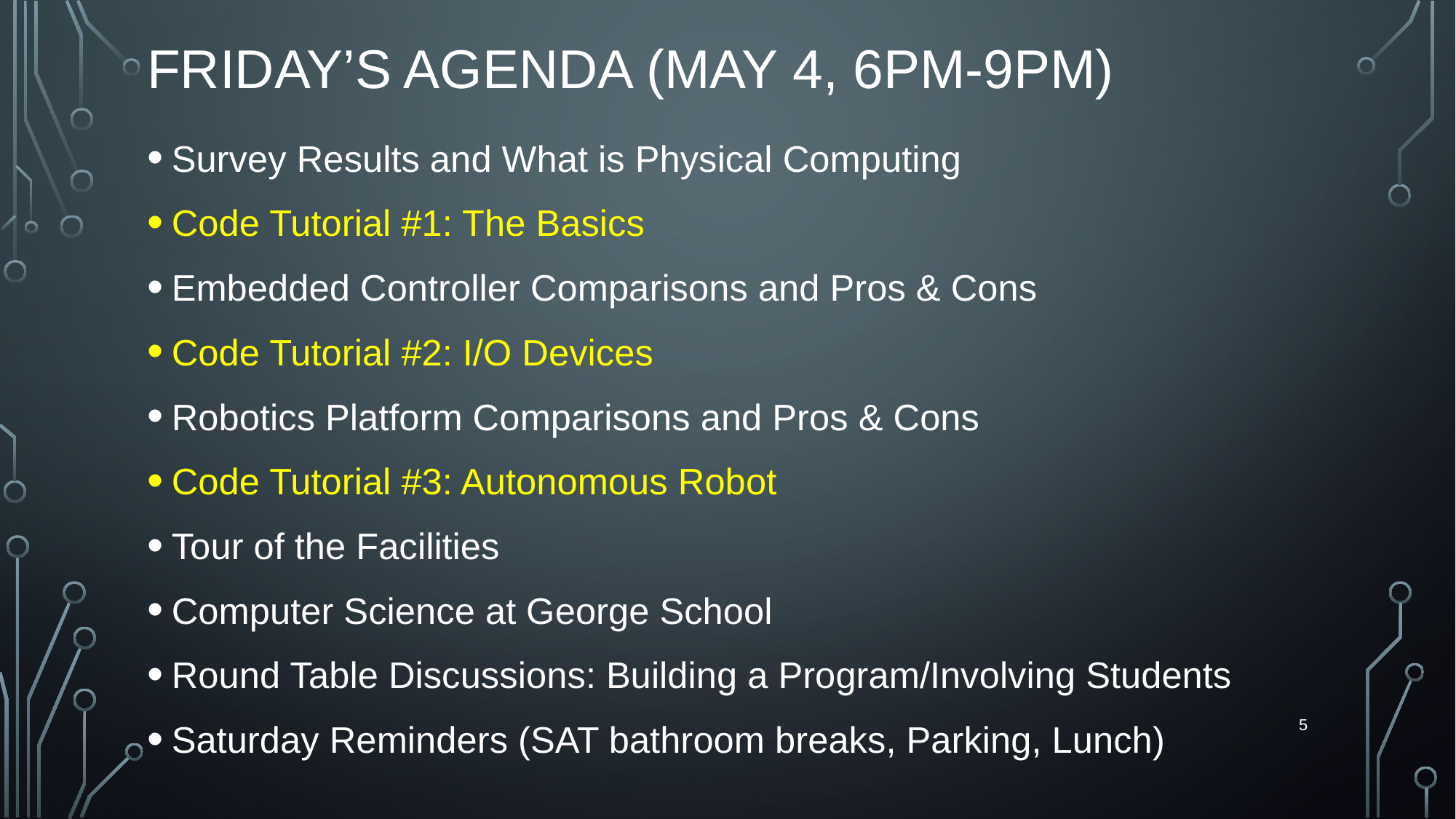

# Friday’s Agenda (May 4, 6pm-9pm)
Survey Results and What is Physical Computing
Code Tutorial #1: The Basics
Embedded Controller Comparisons and Pros & Cons
Code Tutorial #2: I/O Devices
Robotics Platform Comparisons and Pros & Cons
Code Tutorial #3: Autonomous Robot
Tour of the Facilities
Computer Science at George School
Round Table Discussions: Building a Program/Involving Students
Saturday Reminders (SAT bathroom breaks, Parking, Lunch)

5